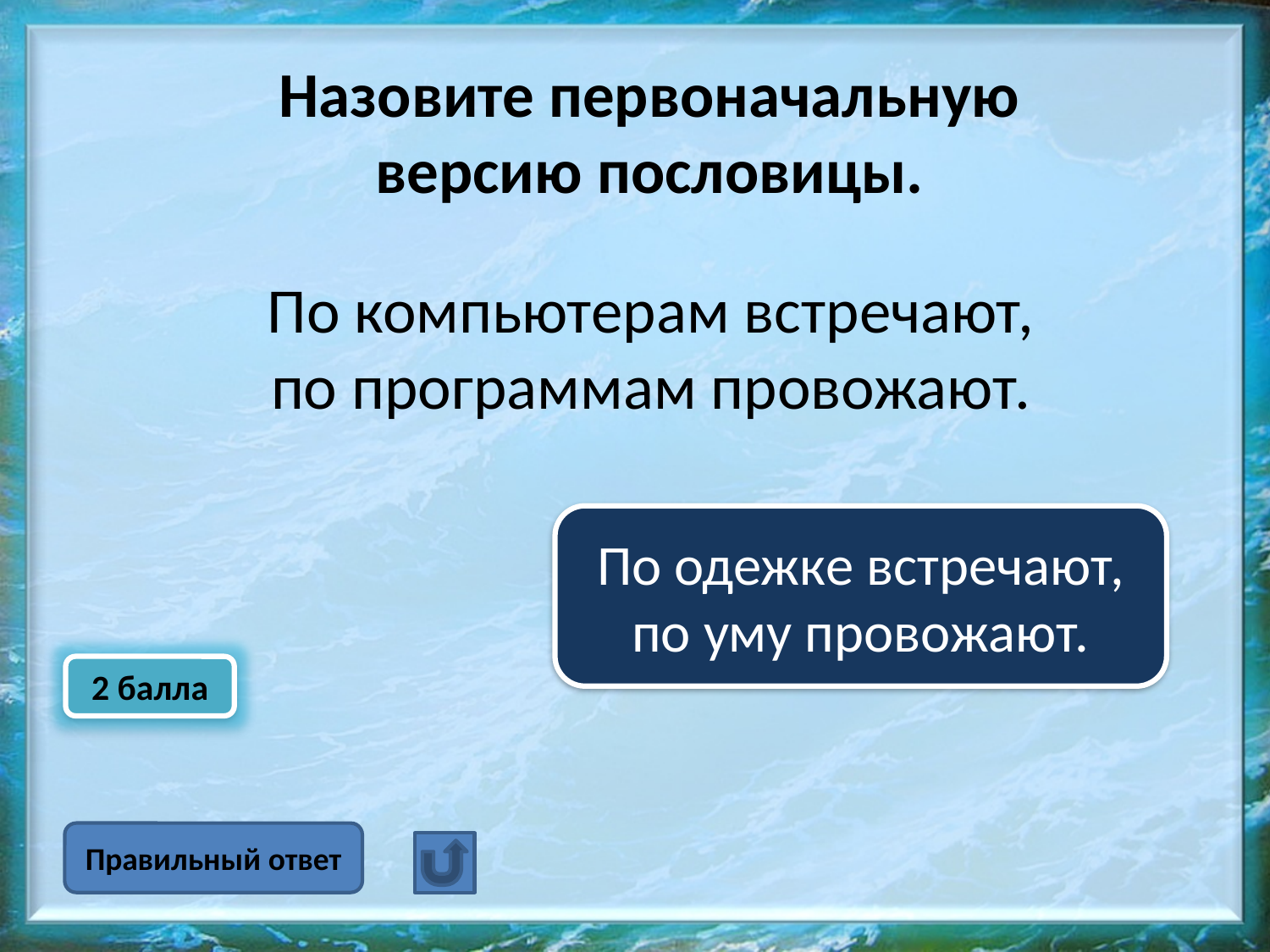

Назовите первоначальную версию пословицы.
По компьютерам встречают, по программам провожают.
По одежке встречают, по уму провожают.
2 балла
Правильный ответ